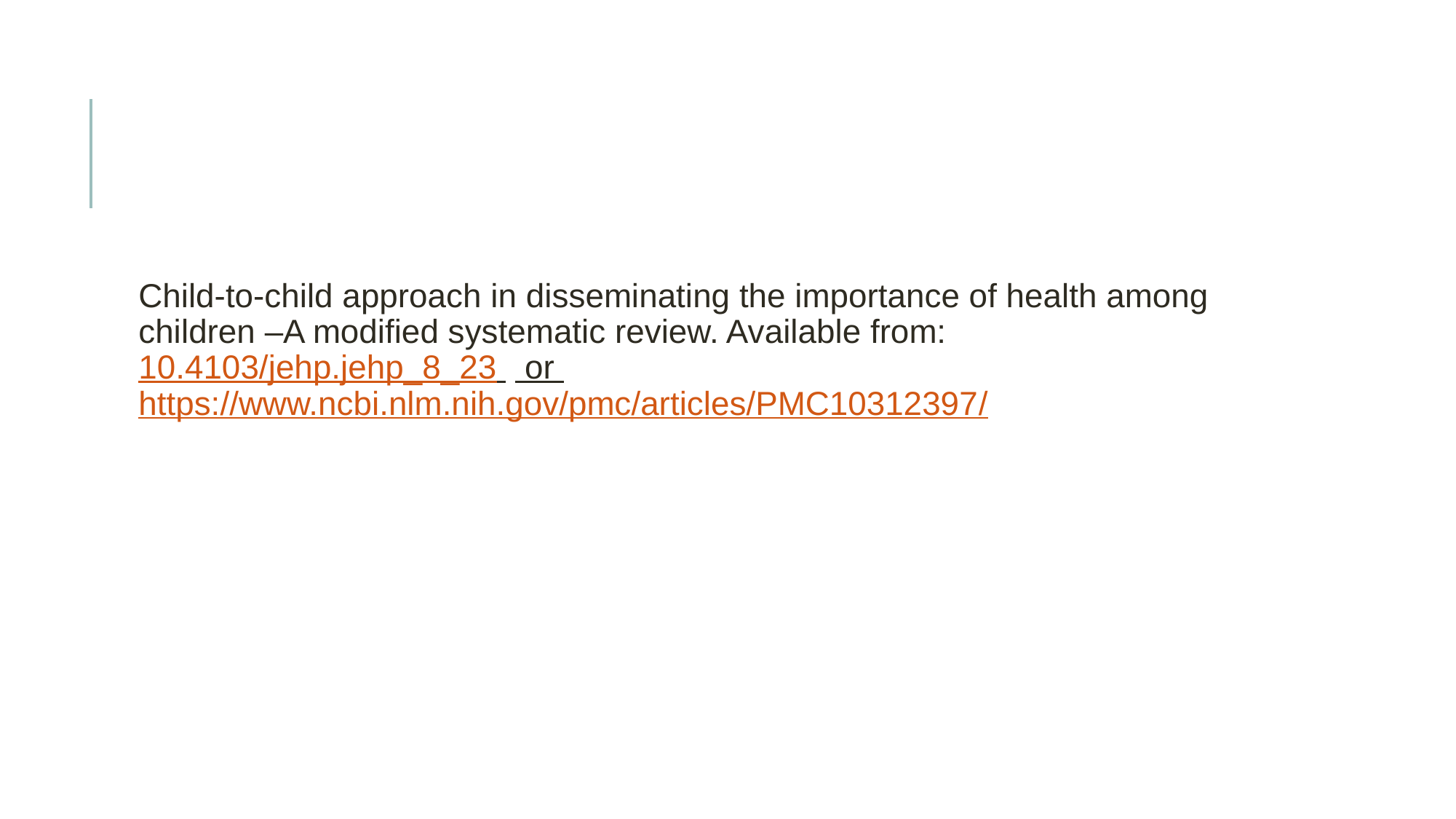

#
Child-to-child approach in disseminating the importance of health among children –A modified systematic review. Available from:  10.4103/jehp.jehp_8_23   or https://www.ncbi.nlm.nih.gov/pmc/articles/PMC10312397/